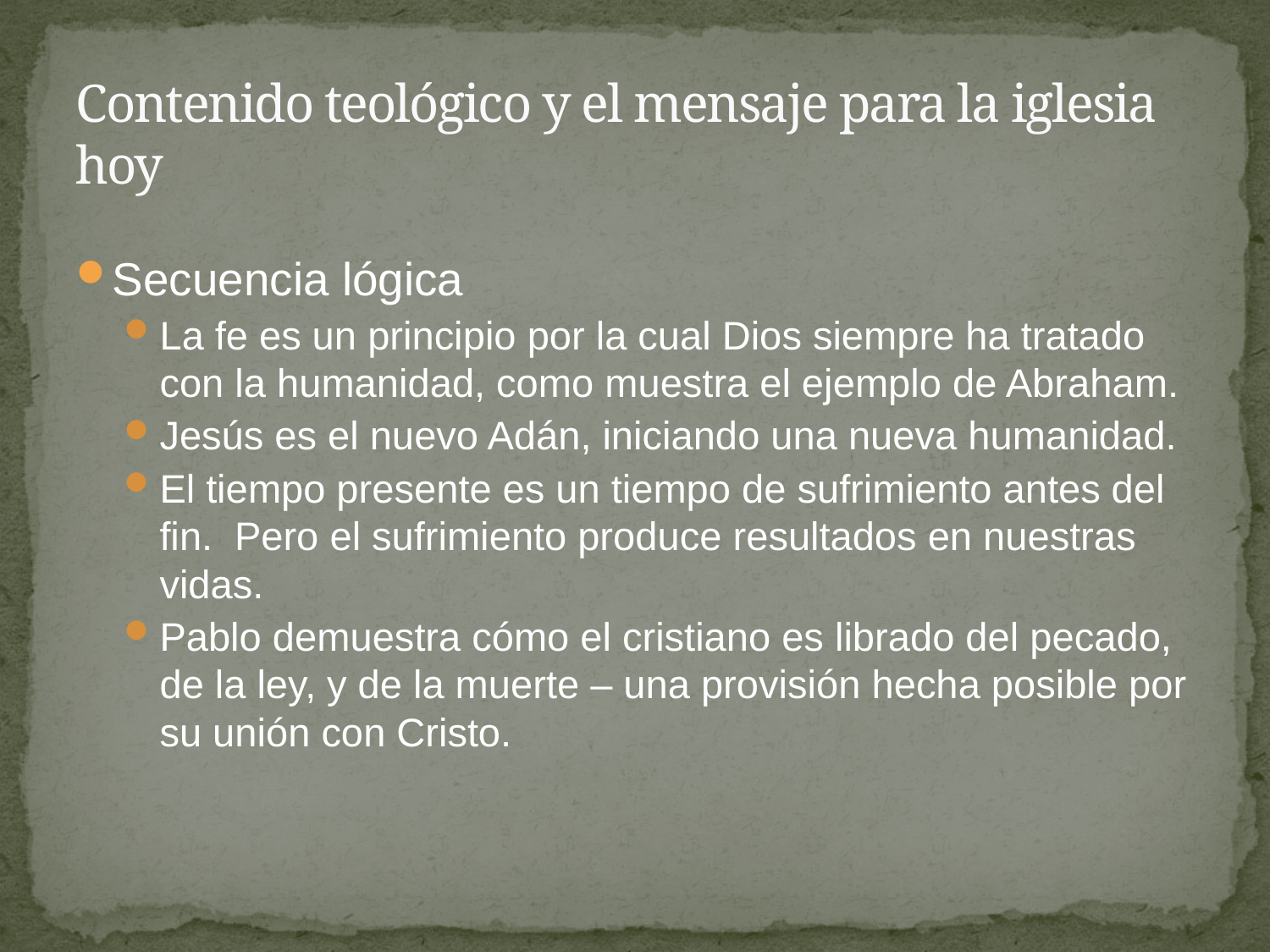

# Contenido teológico y el mensaje para la iglesia hoy
Secuencia lógica
La fe es un principio por la cual Dios siempre ha tratado con la humanidad, como muestra el ejemplo de Abraham.
Jesús es el nuevo Adán, iniciando una nueva humanidad.
El tiempo presente es un tiempo de sufrimiento antes del fin.  Pero el sufrimiento produce resultados en nuestras vidas.
Pablo demuestra cómo el cristiano es librado del pecado, de la ley, y de la muerte – una provisión hecha posible por su unión con Cristo.